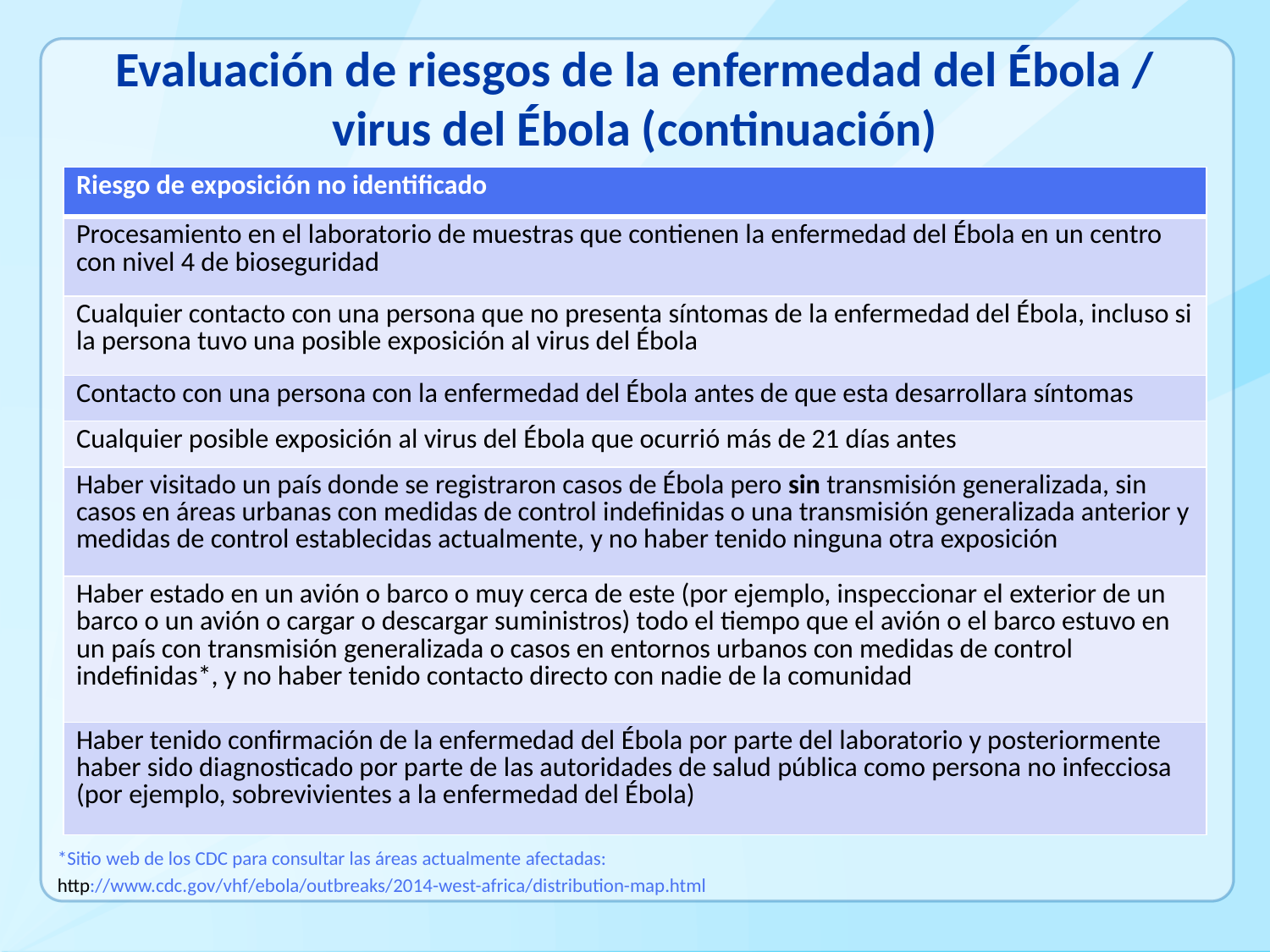

# Evaluación de riesgos de la enfermedad del Ébola / virus del Ébola (continuación)
| Riesgo de exposición no identificado |
| --- |
| Procesamiento en el laboratorio de muestras que contienen la enfermedad del Ébola en un centro con nivel 4 de bioseguridad |
| Cualquier contacto con una persona que no presenta síntomas de la enfermedad del Ébola, incluso si la persona tuvo una posible exposición al virus del Ébola |
| Contacto con una persona con la enfermedad del Ébola antes de que esta desarrollara síntomas |
| Cualquier posible exposición al virus del Ébola que ocurrió más de 21 días antes |
| Haber visitado un país donde se registraron casos de Ébola pero sin transmisión generalizada, sin casos en áreas urbanas con medidas de control indefinidas o una transmisión generalizada anterior y medidas de control establecidas actualmente, y no haber tenido ninguna otra exposición |
| Haber estado en un avión o barco o muy cerca de este (por ejemplo, inspeccionar el exterior de un barco o un avión o cargar o descargar suministros) todo el tiempo que el avión o el barco estuvo en un país con transmisión generalizada o casos en entornos urbanos con medidas de control indefinidas\*, y no haber tenido contacto directo con nadie de la comunidad |
| Haber tenido confirmación de la enfermedad del Ébola por parte del laboratorio y posteriormente haber sido diagnosticado por parte de las autoridades de salud pública como persona no infecciosa (por ejemplo, sobrevivientes a la enfermedad del Ébola) |
*Sitio web de los CDC para consultar las áreas actualmente afectadas:
http://www.cdc.gov/vhf/ebola/outbreaks/2014-west-africa/distribution-map.html